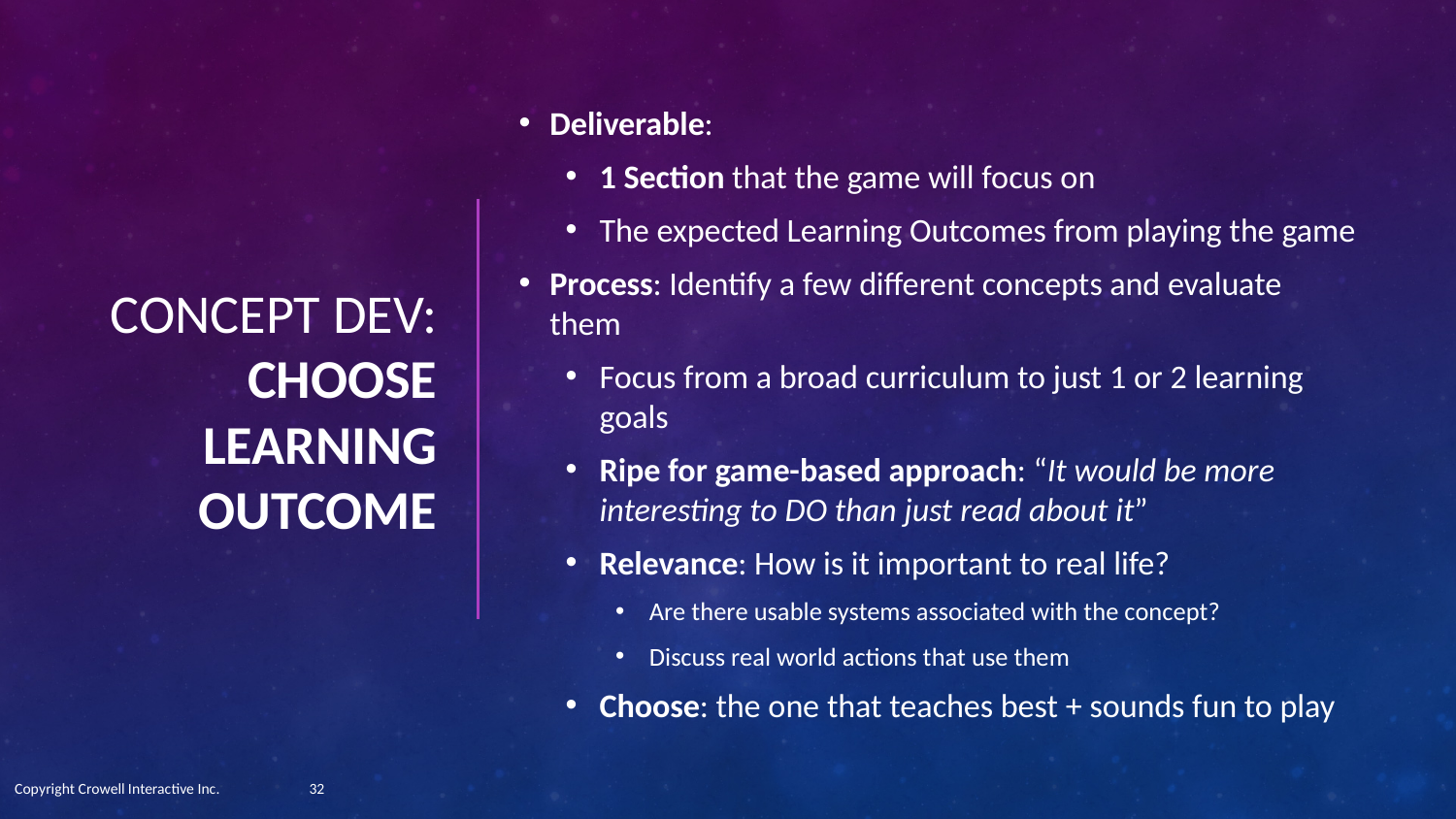

Deliverable:
1 Section that the game will focus on
The expected Learning Outcomes from playing the game
Process: Identify a few different concepts and evaluate them
Focus from a broad curriculum to just 1 or 2 learning goals
Ripe for game-based approach: “It would be more interesting to DO than just read about it”
Relevance: How is it important to real life?
Are there usable systems associated with the concept?
Discuss real world actions that use them
Choose: the one that teaches best + sounds fun to play
# CONCEPT DEV: CHOOSE LEARNING OUTCOME
Copyright Crowell Interactive Inc. 	 32